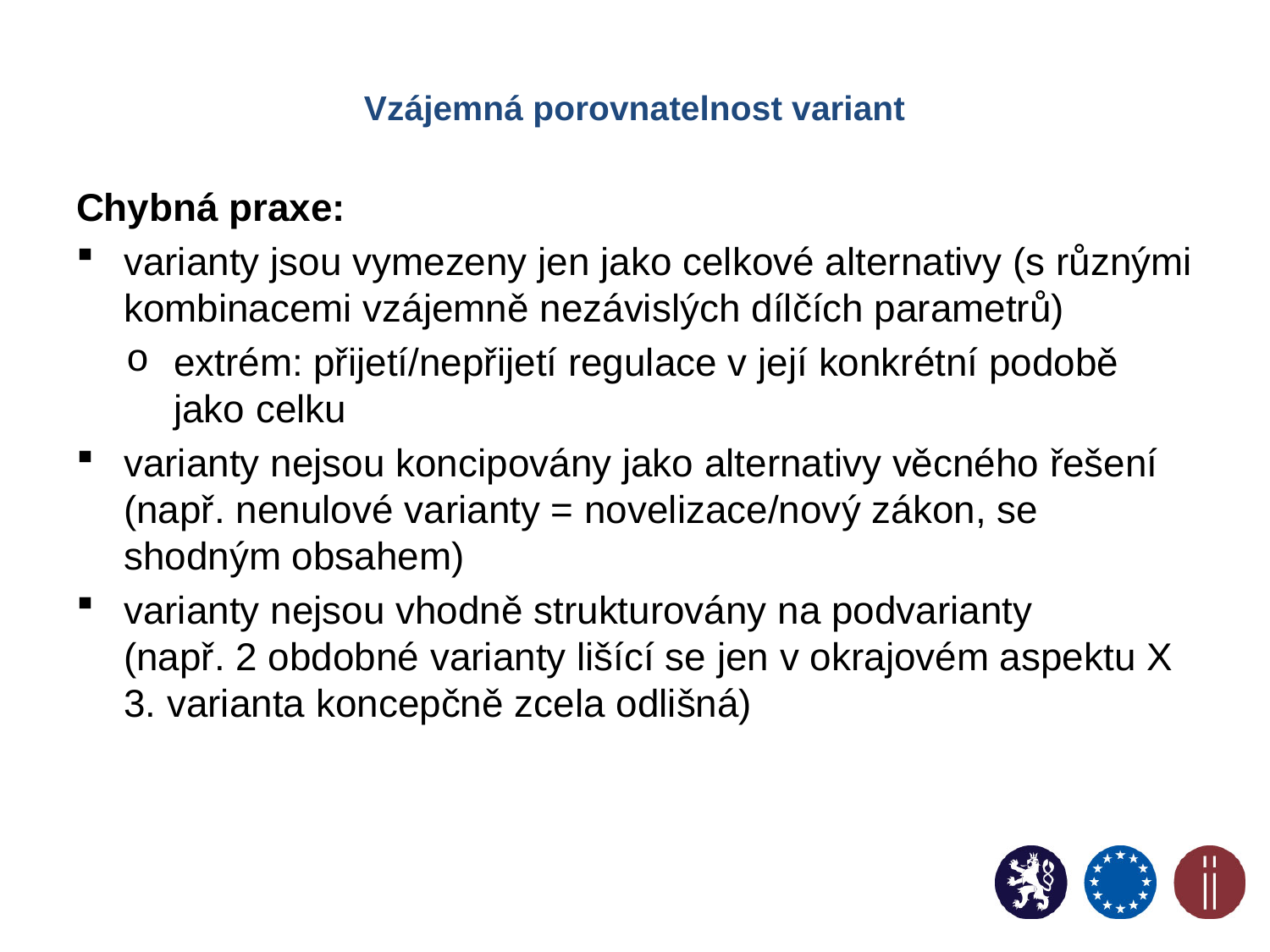

# Vzájemná porovnatelnost variant
Chybná praxe:
varianty jsou vymezeny jen jako celkové alternativy (s různými kombinacemi vzájemně nezávislých dílčích parametrů)
extrém: přijetí/nepřijetí regulace v její konkrétní podobě jako celku
varianty nejsou koncipovány jako alternativy věcného řešení (např. nenulové varianty = novelizace/nový zákon, se shodným obsahem)
varianty nejsou vhodně strukturovány na podvarianty
(např. 2 obdobné varianty lišící se jen v okrajovém aspektu X 3. varianta koncepčně zcela odlišná)